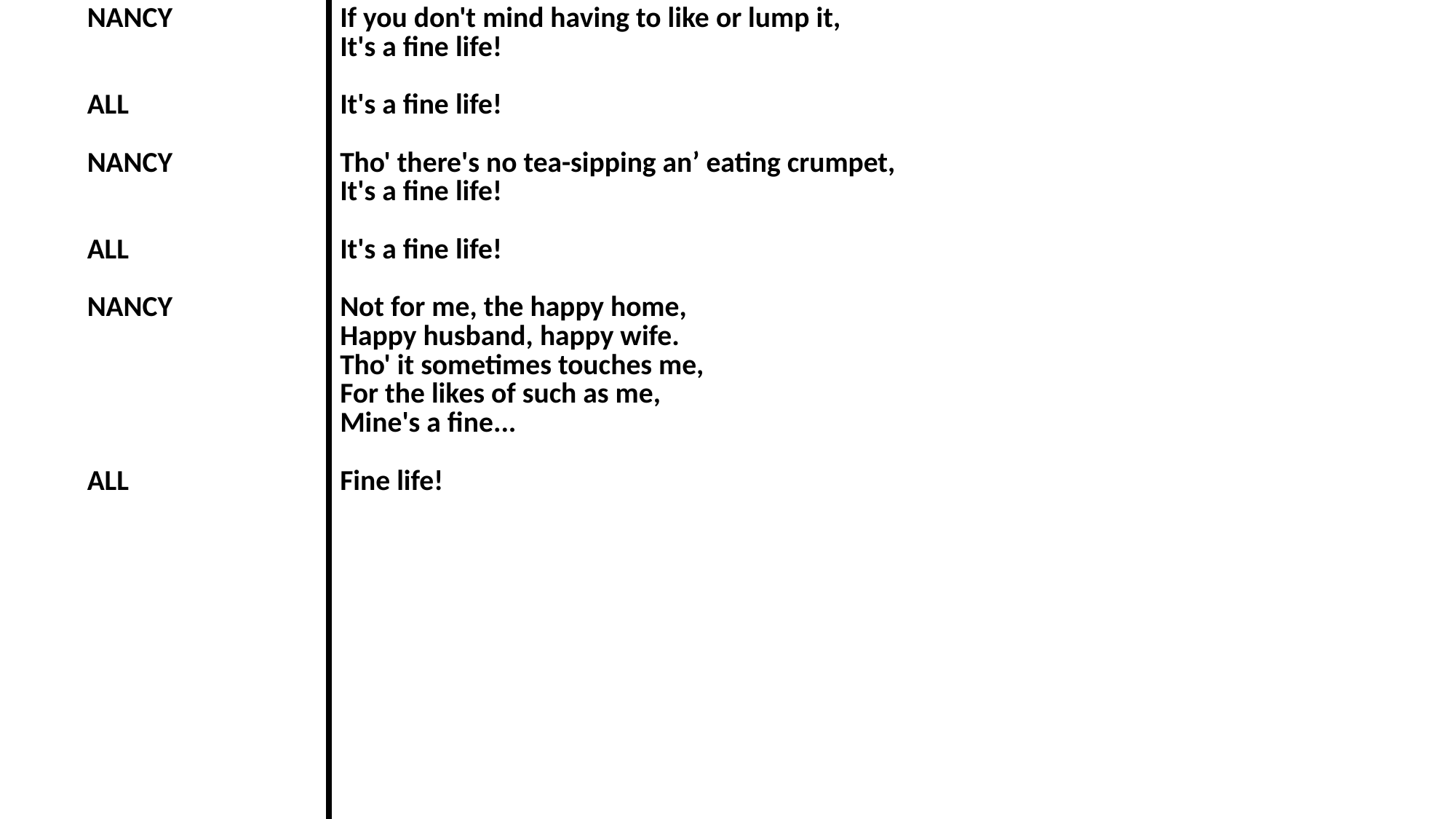

| NANCY ALL NANCY ALL NANCY ALL | If you don't mind having to like or lump it, It's a fine life! It's a fine life! Tho' there's no tea-sipping an’ eating crumpet, It's a fine life! It's a fine life! Not for me, the happy home, Happy husband, happy wife. Tho' it sometimes touches me, For the likes of such as me, Mine's a fine... Fine life! |
| --- | --- |